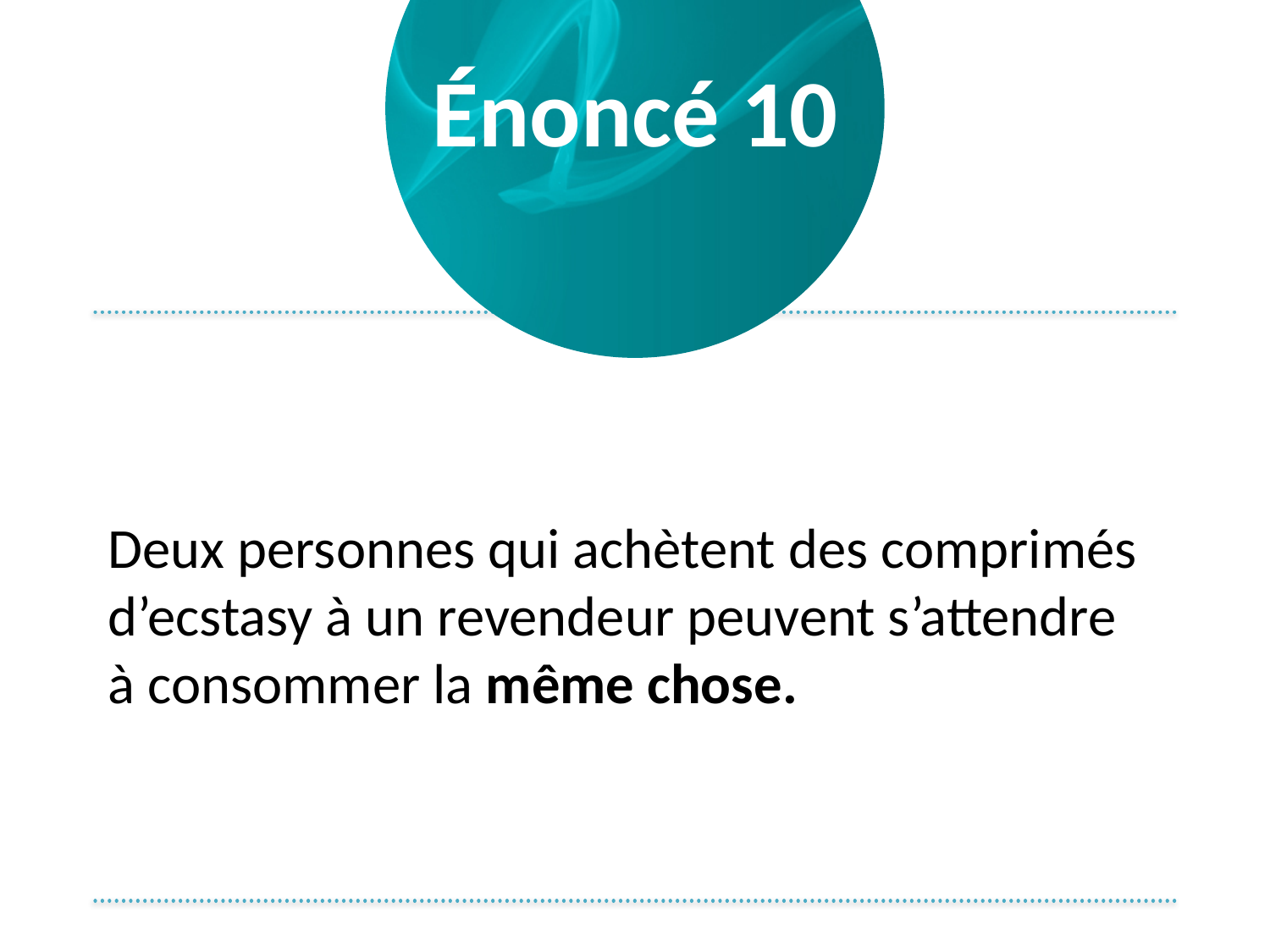

# Énoncé 10
Deux personnes qui achètent des comprimés d’ecstasy à un revendeur peuvent s’attendre
à consommer la même chose.